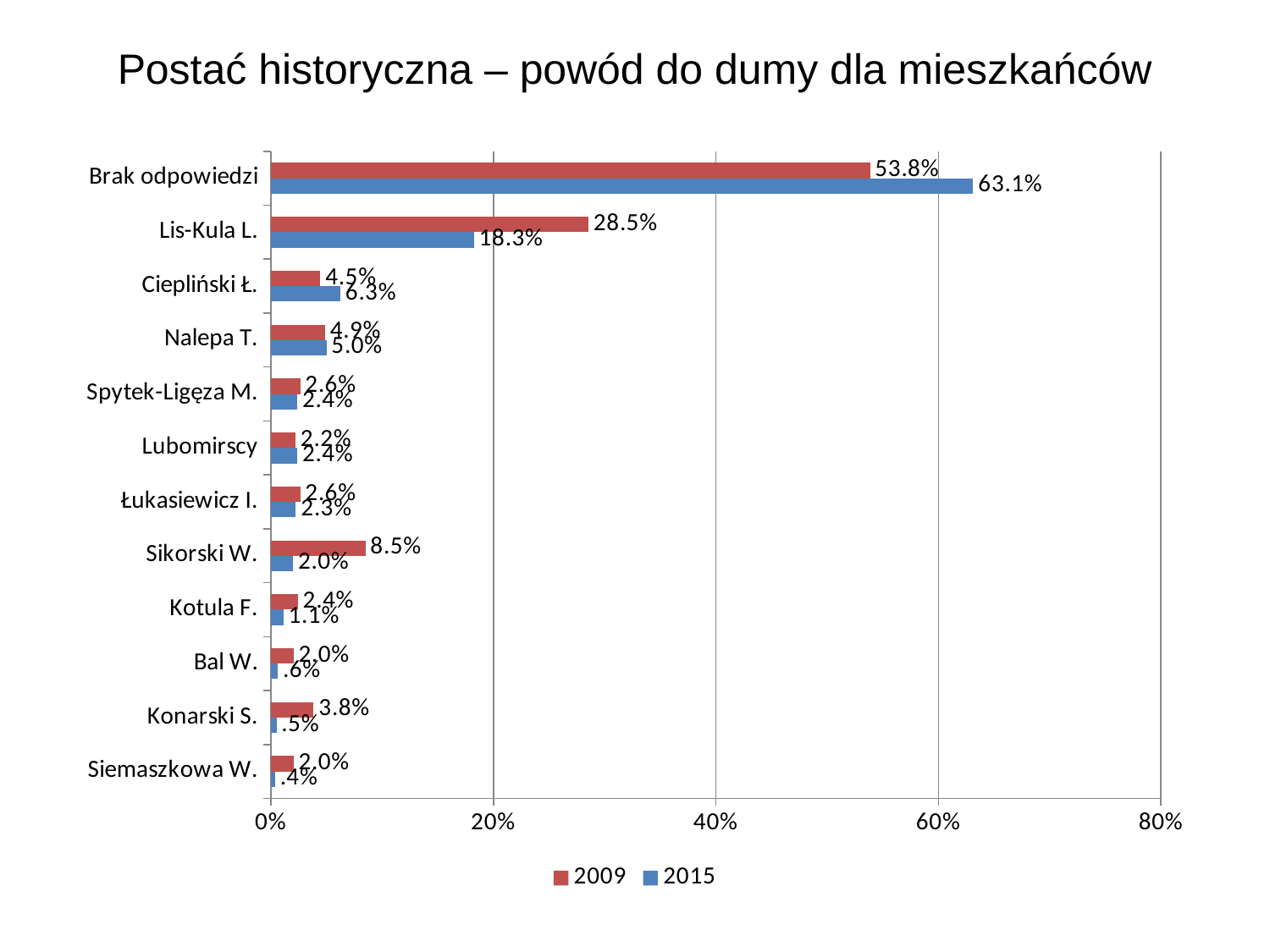

# Postać historyczna – powód do dumy dla mieszkańców

### Chart

| Category | 2015 | 2009 |
|---|---|---|
| Siemaszkowa W. | 0.0037500000000000007 | 0.02024291497975709 |
| Konarski S. | 0.005000000000000001 | 0.038461538461538464 |
| Bal W. | 0.006250000000000001 | 0.02024291497975709 |
| Kotula F. | 0.011250000000000001 | 0.0242914979757085 |
| Sikorski W. | 0.020000000000000004 | 0.08502024291497975 |
| Łukasiewicz I. | 0.022500000000000003 | 0.026315789473684213 |
| Lubomirscy | 0.023749999999999997 | 0.022267206477732795 |
| Spytek-Ligęza M. | 0.023749999999999997 | 0.026315789473684213 |
| Nalepa T. | 0.05 | 0.04858299595141701 |
| Ciepliński Ł. | 0.0625 | 0.04453441295546559 |
| Lis-Kula L. | 0.18250000000000002 | 0.28542510121457493 |
| Brak odpowiedzi | 0.6312500000000001 | 0.5384615384615384 |